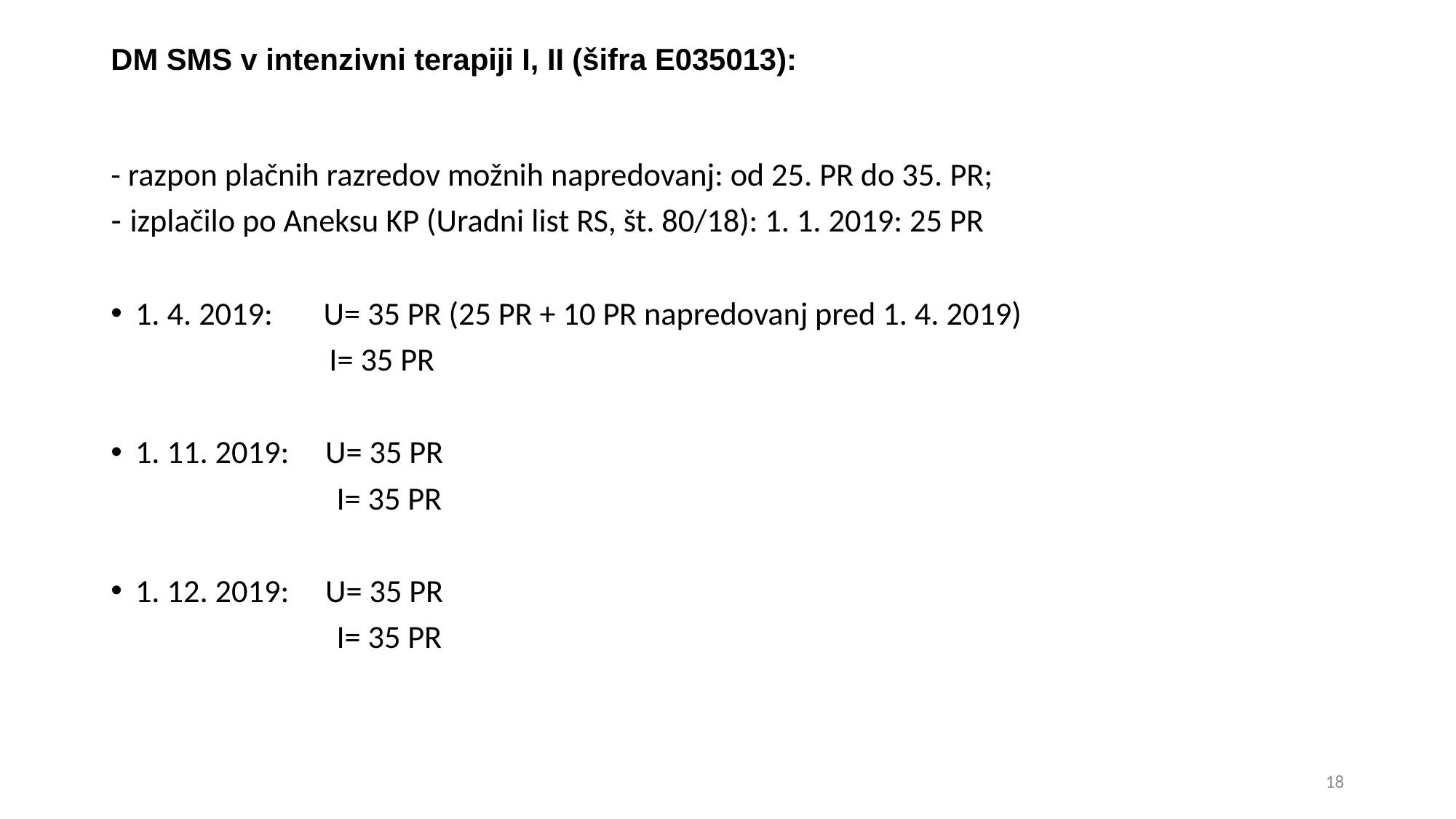

# DM SMS v intenzivni terapiji I, II (šifra E035013):
- razpon plačnih razredov možnih napredovanj: od 25. PR do 35. PR;
izplačilo po Aneksu KP (Uradni list RS, št. 80/18): 1. 1. 2019: 25 PR

1. 4. 2019:       U= 35 PR (25 PR + 10 PR napredovanj pred 1. 4. 2019)
                              I= 35 PR

1. 11. 2019:     U= 35 PR
                               I= 35 PR

1. 12. 2019:     U= 35 PR
                               I= 35 PR

18